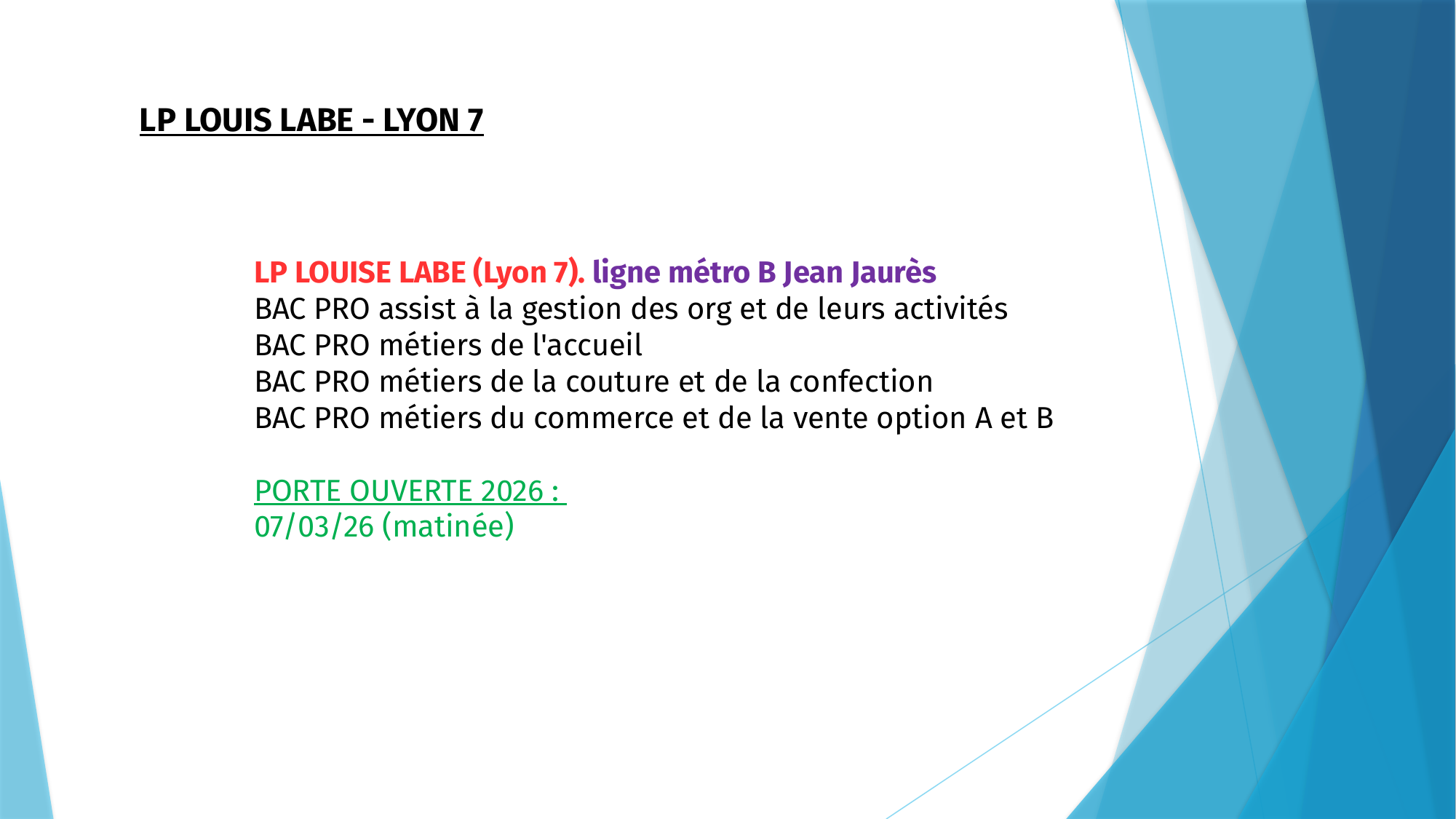

LP LOUIS LABE - LYON 7
LP LOUISE LABE (Lyon 7). ligne métro B Jean Jaurès
BAC PRO assist à la gestion des org et de leurs activités
BAC PRO métiers de l'accueil
BAC PRO métiers de la couture et de la confection
BAC PRO métiers du commerce et de la vente option A et B

PORTE OUVERTE 2026 :
07/03/26 (matinée)